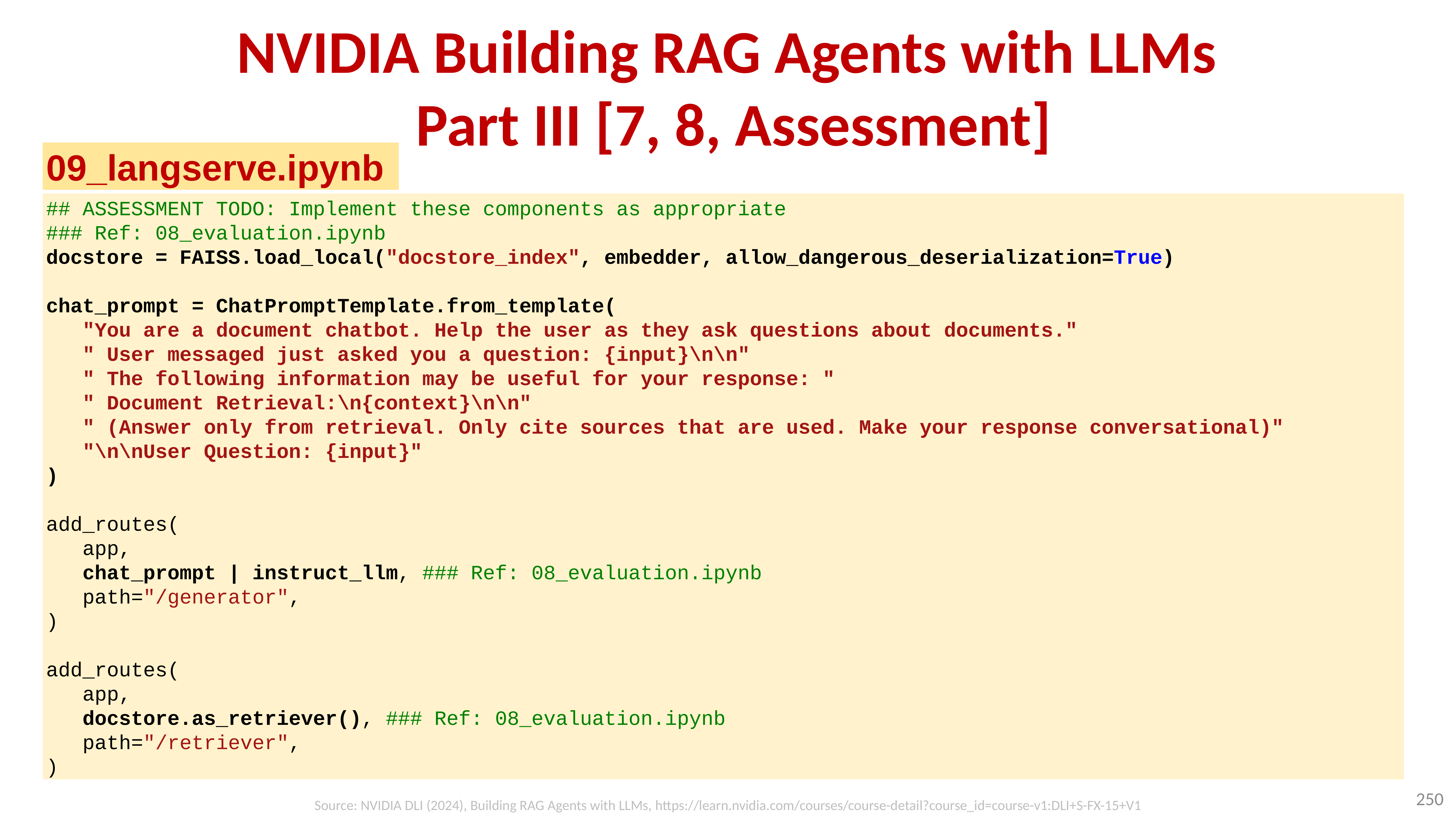

# NVIDIA Building RAG Agents with LLMs Part III [7, 8, Assessment]
09_langserve.ipynb
## ASSESSMENT TODO: Implement these components as appropriate
### Ref: 08_evaluation.ipynb
docstore = FAISS.load_local("docstore_index", embedder, allow_dangerous_deserialization=True)
chat_prompt = ChatPromptTemplate.from_template(
	"You are a document chatbot. Help the user as they ask questions about documents."
	" User messaged just asked you a question: {input}\n\n"
	" The following information may be useful for your response: "
	" Document Retrieval:\n{context}\n\n"
	" (Answer only from retrieval. Only cite sources that are used. Make your response conversational)"
	"\n\nUser Question: {input}"
)
add_routes(
	app,
	chat_prompt | instruct_llm, ### Ref: 08_evaluation.ipynb
	path="/generator",
)
add_routes(
	app,
	docstore.as_retriever(), ### Ref: 08_evaluation.ipynb
	path="/retriever",
)
250
Source: NVIDIA DLI (2024), Building RAG Agents with LLMs, https://learn.nvidia.com/courses/course-detail?course_id=course-v1:DLI+S-FX-15+V1